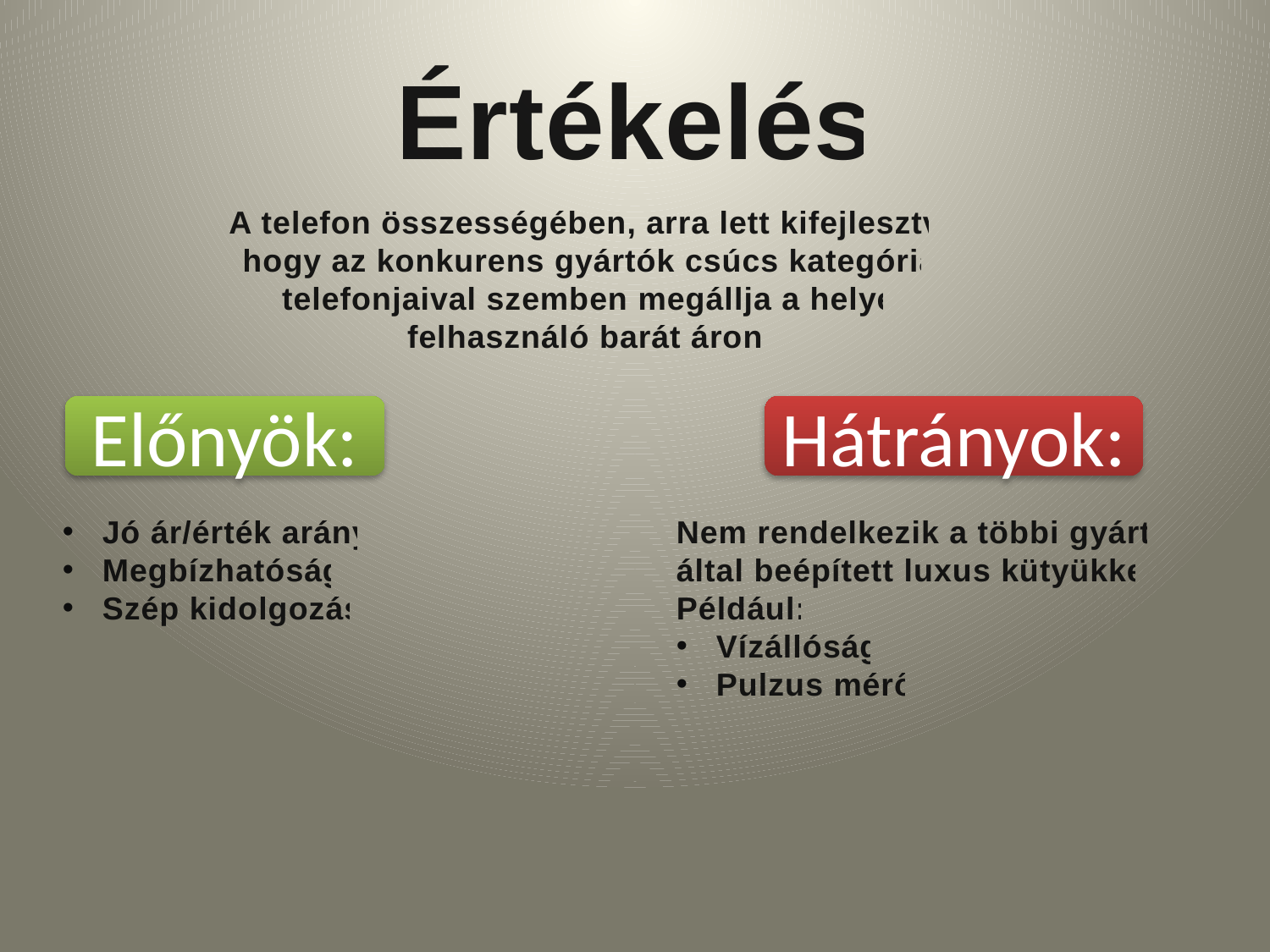

# Értékelés
A telefon összességében, arra lett kifejlesztve, hogy az konkurens gyártók csúcs kategóriás telefonjaival szemben megállja a helyét, felhasználó barát áron.
Előnyök:
Hátrányok:
Jó ár/érték arány
Megbízhatóság
Szép kidolgozás
Nem rendelkezik a többi gyártó által beépített luxus kütyükkel.
Például:
Vízállóság
Pulzus mérő